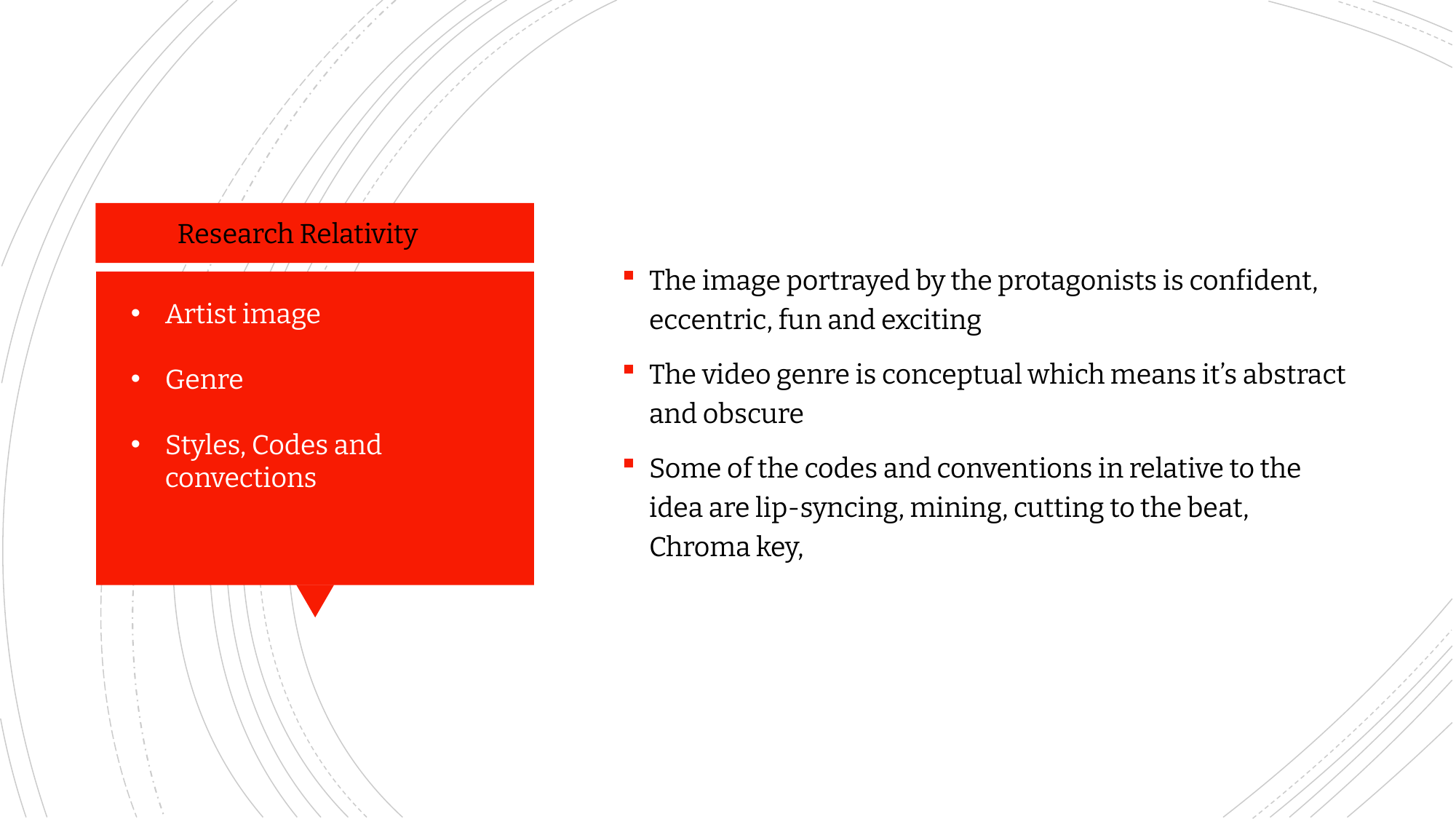

The image portrayed by the protagonists is confident, eccentric, fun and exciting
The video genre is conceptual which means it’s abstract and obscure
Some of the codes and conventions in relative to the idea are lip-syncing, mining, cutting to the beat, Chroma key,
Research Relativity
Artist image

Genre

Styles, Codes and convections